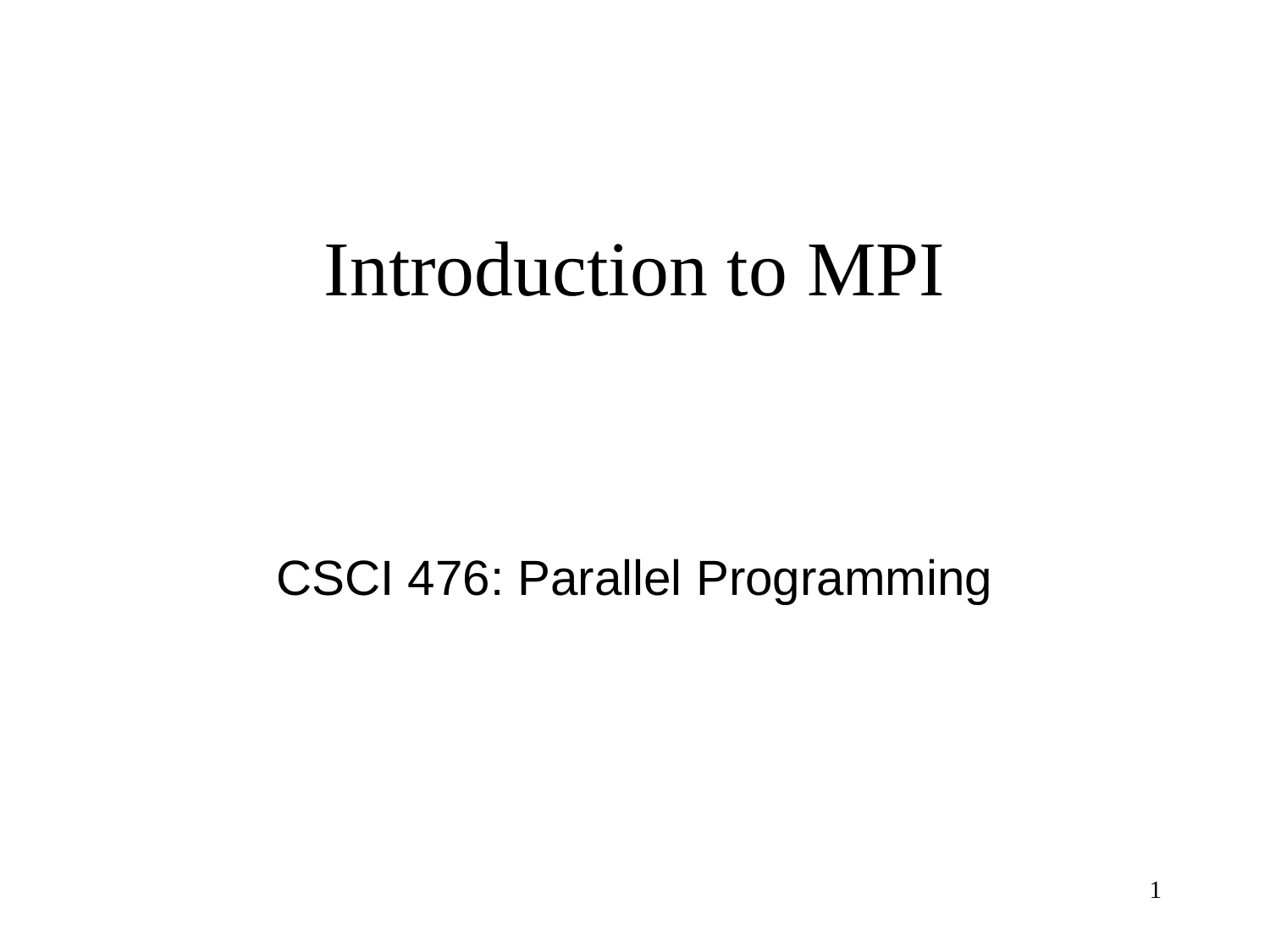

# Introduction to MPI
CSCI 476: Parallel Programming
1